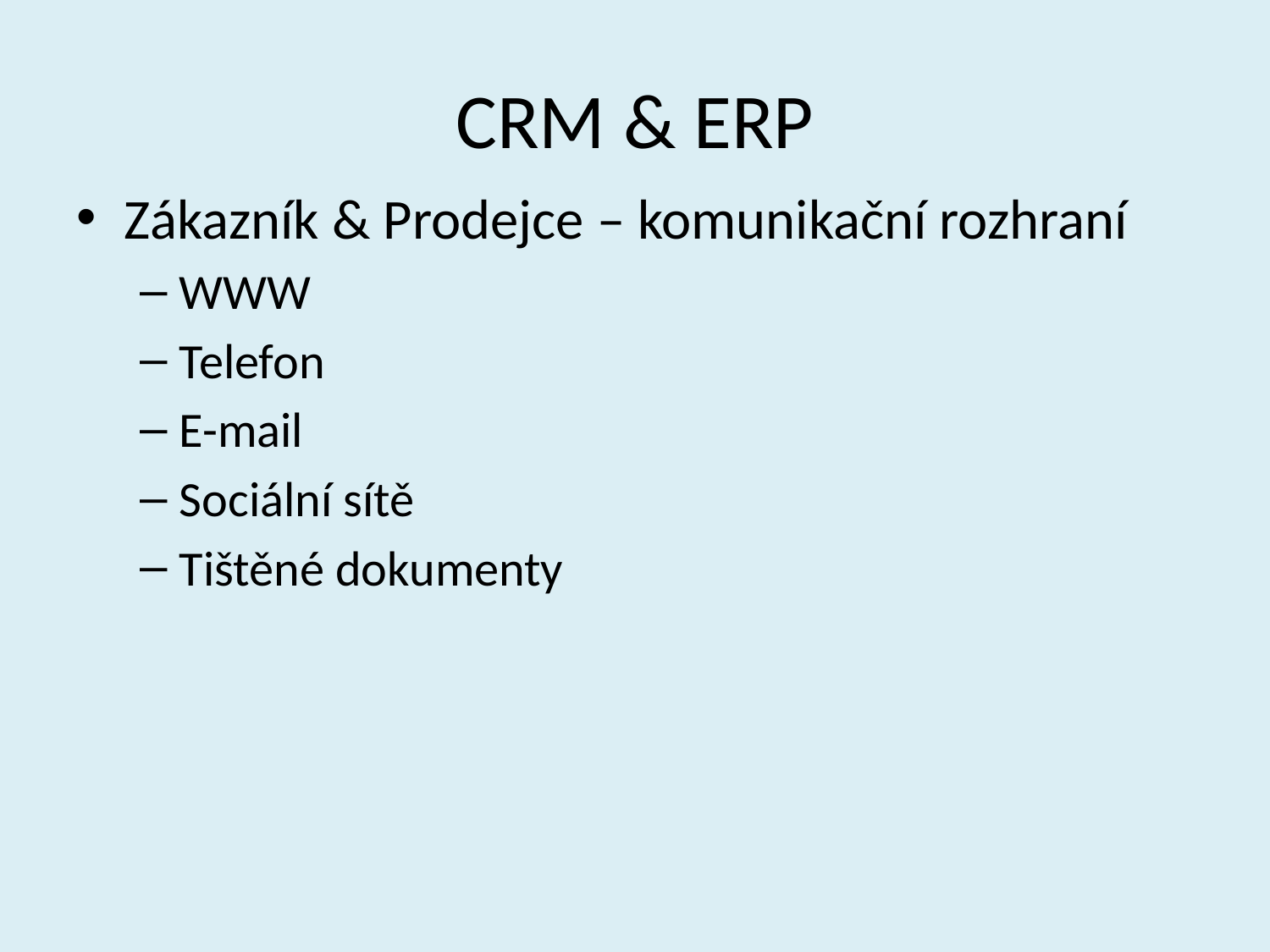

# CRM & ERP
Zákazník & Prodejce – komunikační rozhraní
WWW
Telefon
E-mail
Sociální sítě
Tištěné dokumenty